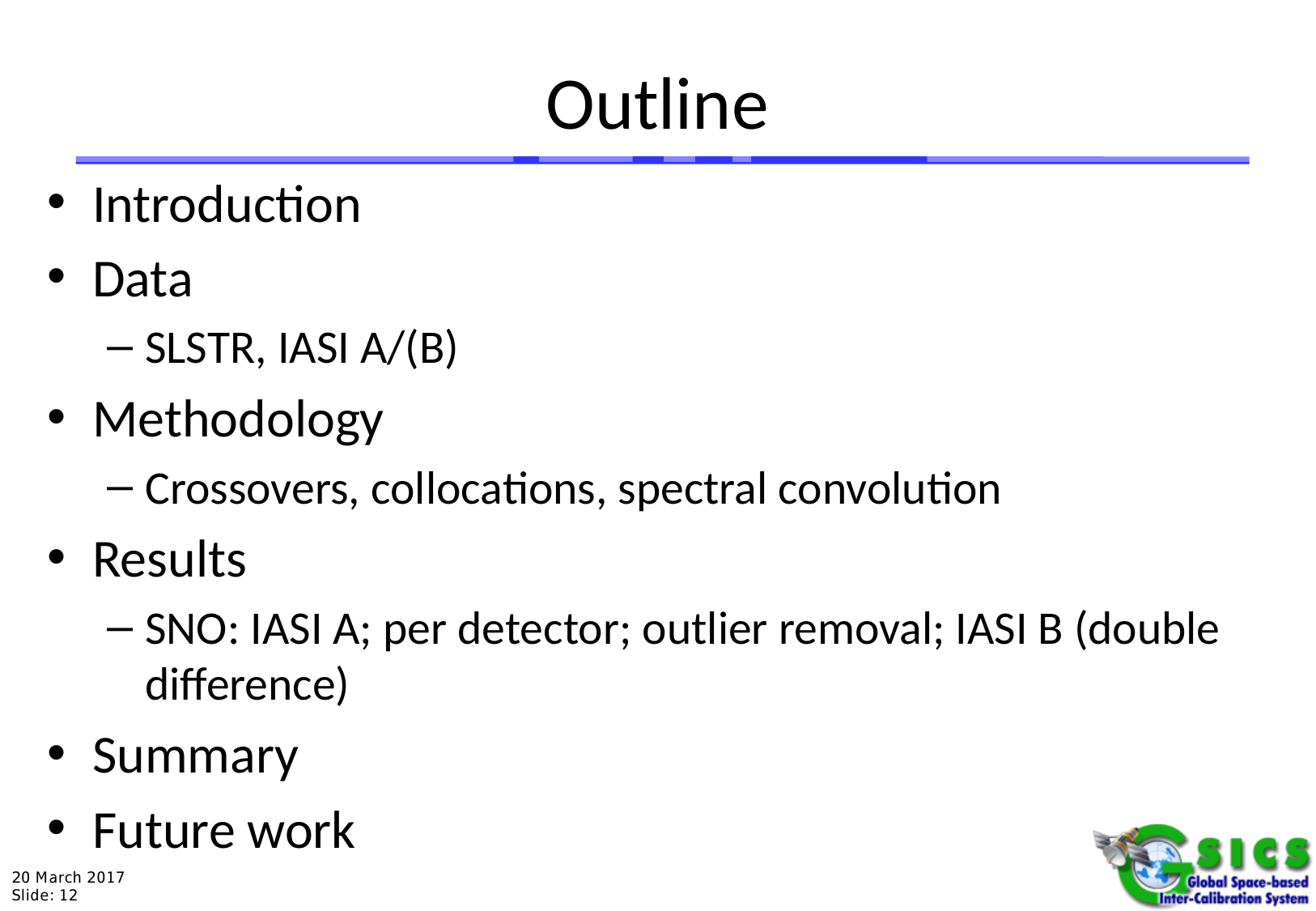

# Outline
Introduction
Data
SLSTR, IASI A/(B)
Methodology
Crossovers, collocations, spectral convolution
Results
SNO: IASI A; per detector; outlier removal; IASI B (double difference)
Summary
Future work